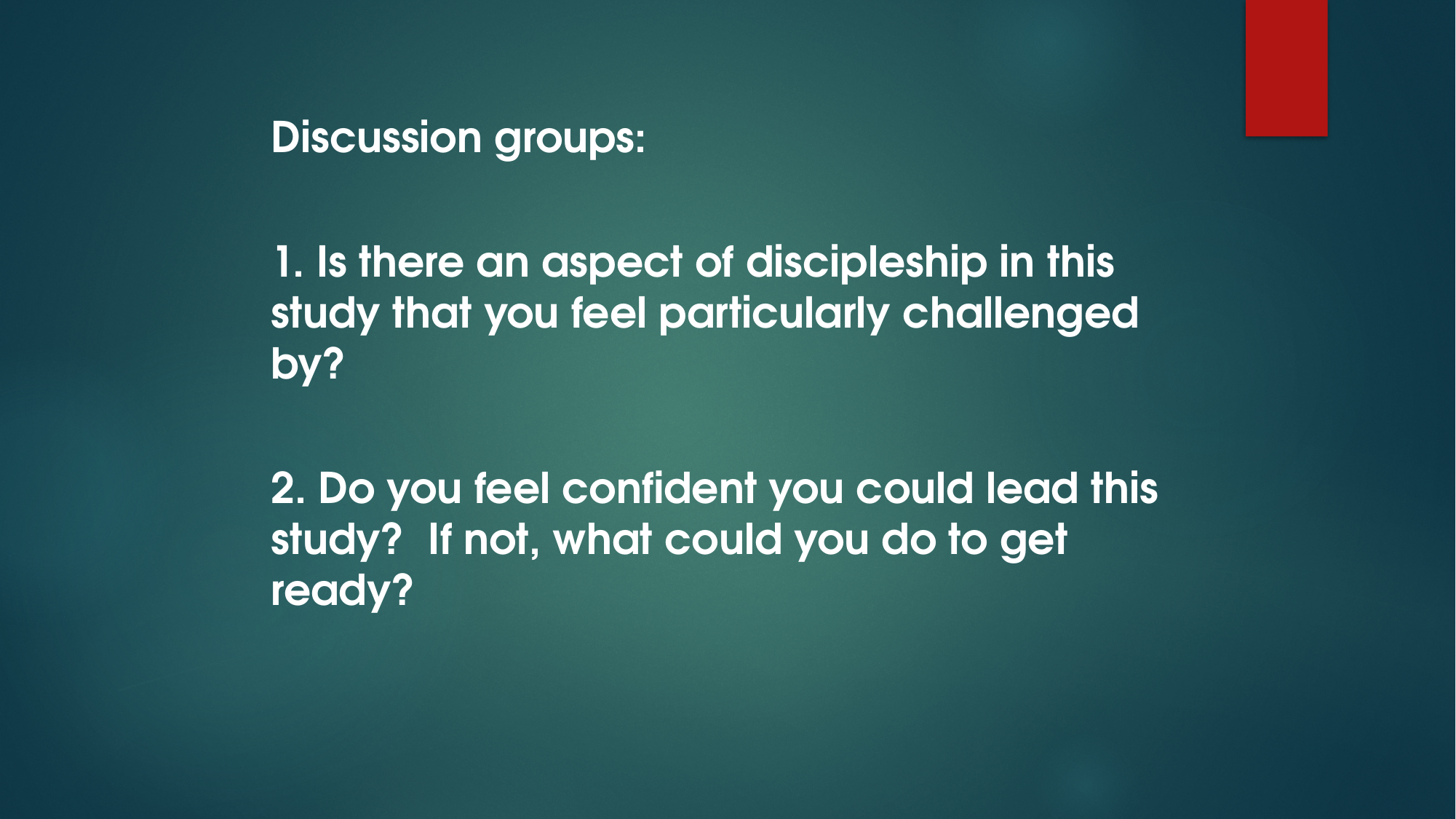

Discussion groups:

1. Is there an aspect of discipleship in this study that you feel particularly challenged by?

2. Do you feel confident you could lead this study?  If not, what could you do to get ready?